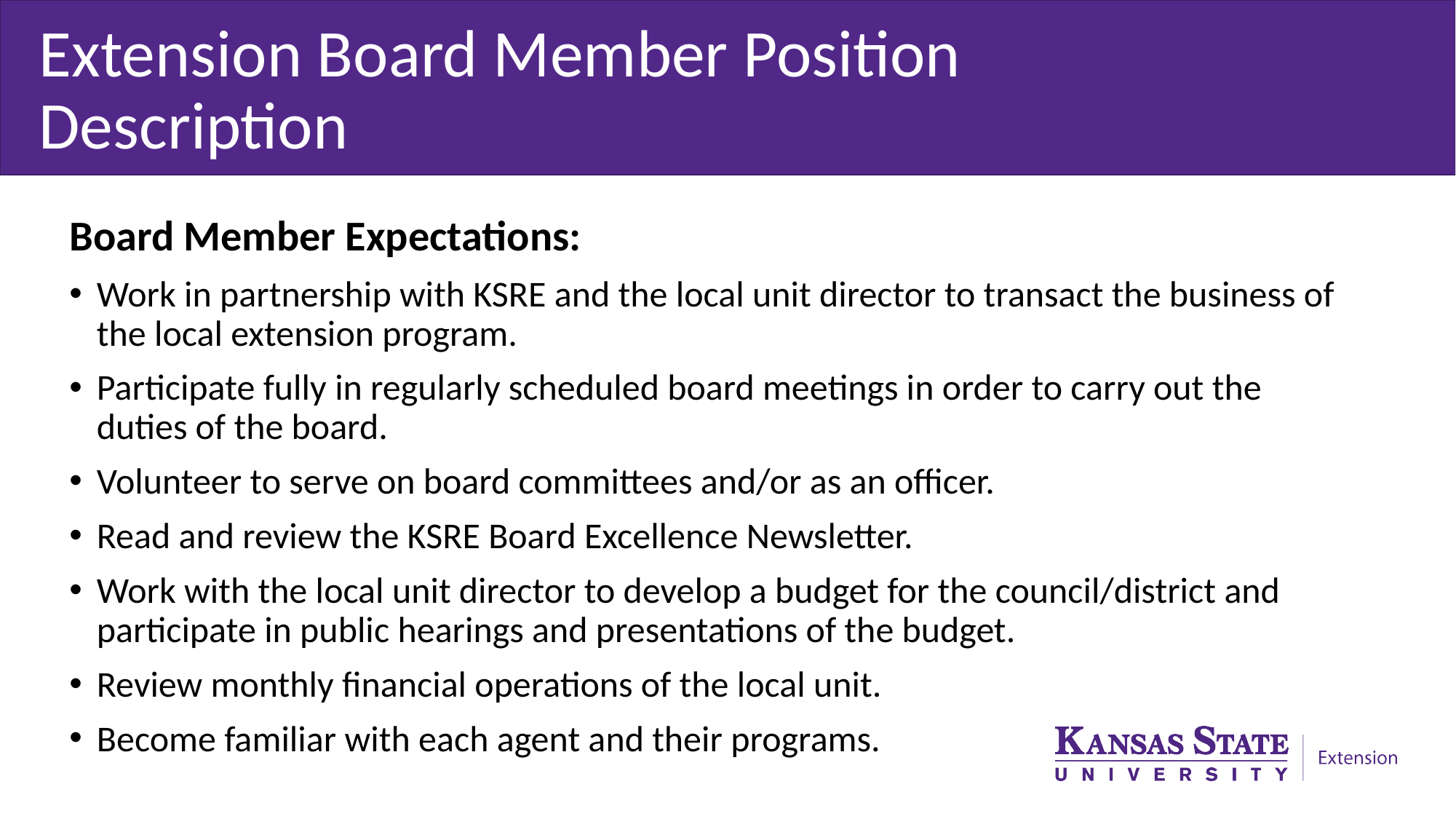

# Extension Board Member Position Description
Board Member Expectations:
Work in partnership with KSRE and the local unit director to transact the business of the local extension program.
Participate fully in regularly scheduled board meetings in order to carry out the duties of the board.
Volunteer to serve on board committees and/or as an officer.
Read and review the KSRE Board Excellence Newsletter.
Work with the local unit director to develop a budget for the council/district and participate in public hearings and presentations of the budget.
Review monthly financial operations of the local unit.
Become familiar with each agent and their programs.